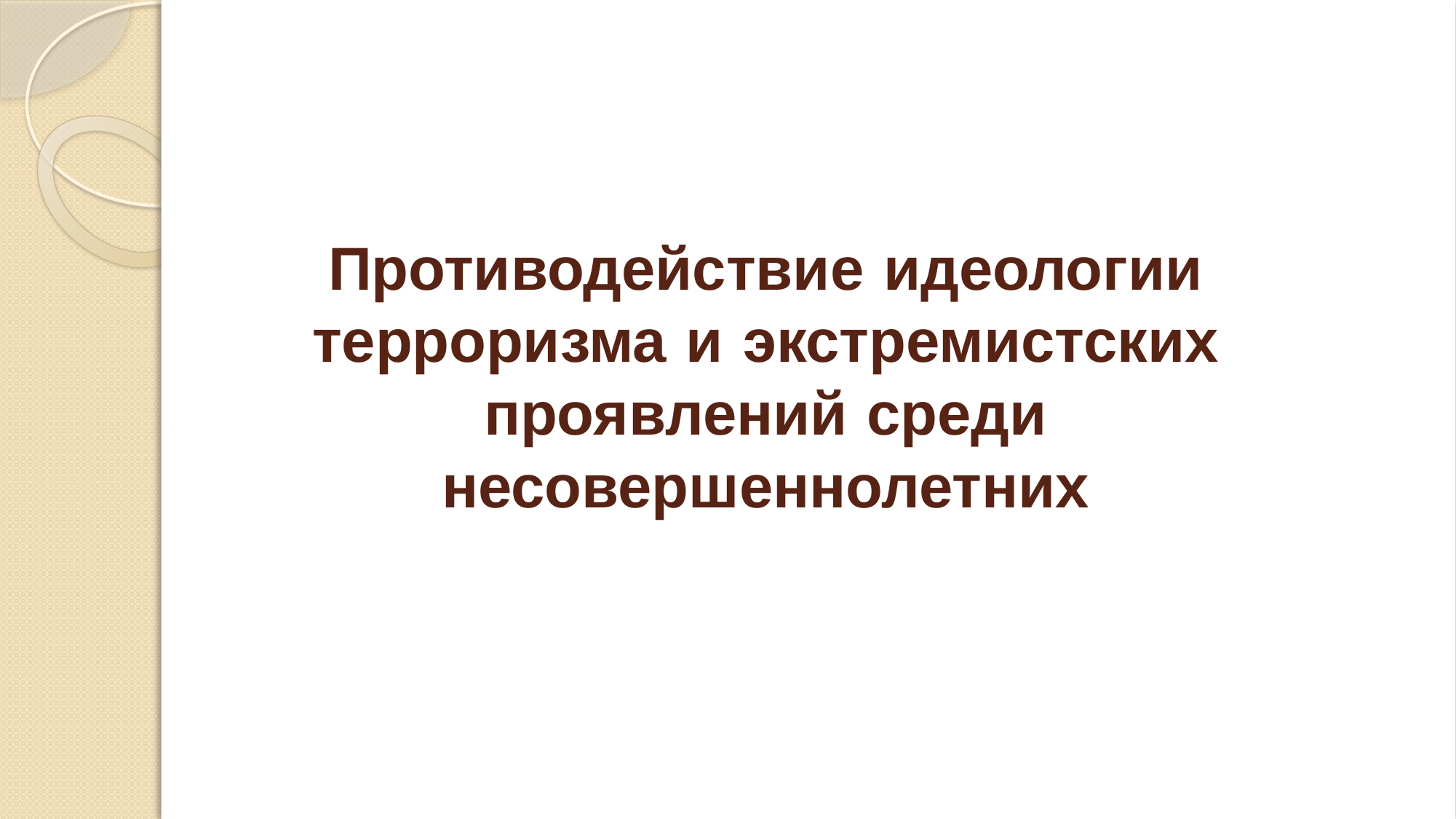

# Противодействие идеологии терроризма и экстремистских проявлений среди несовершеннолетних